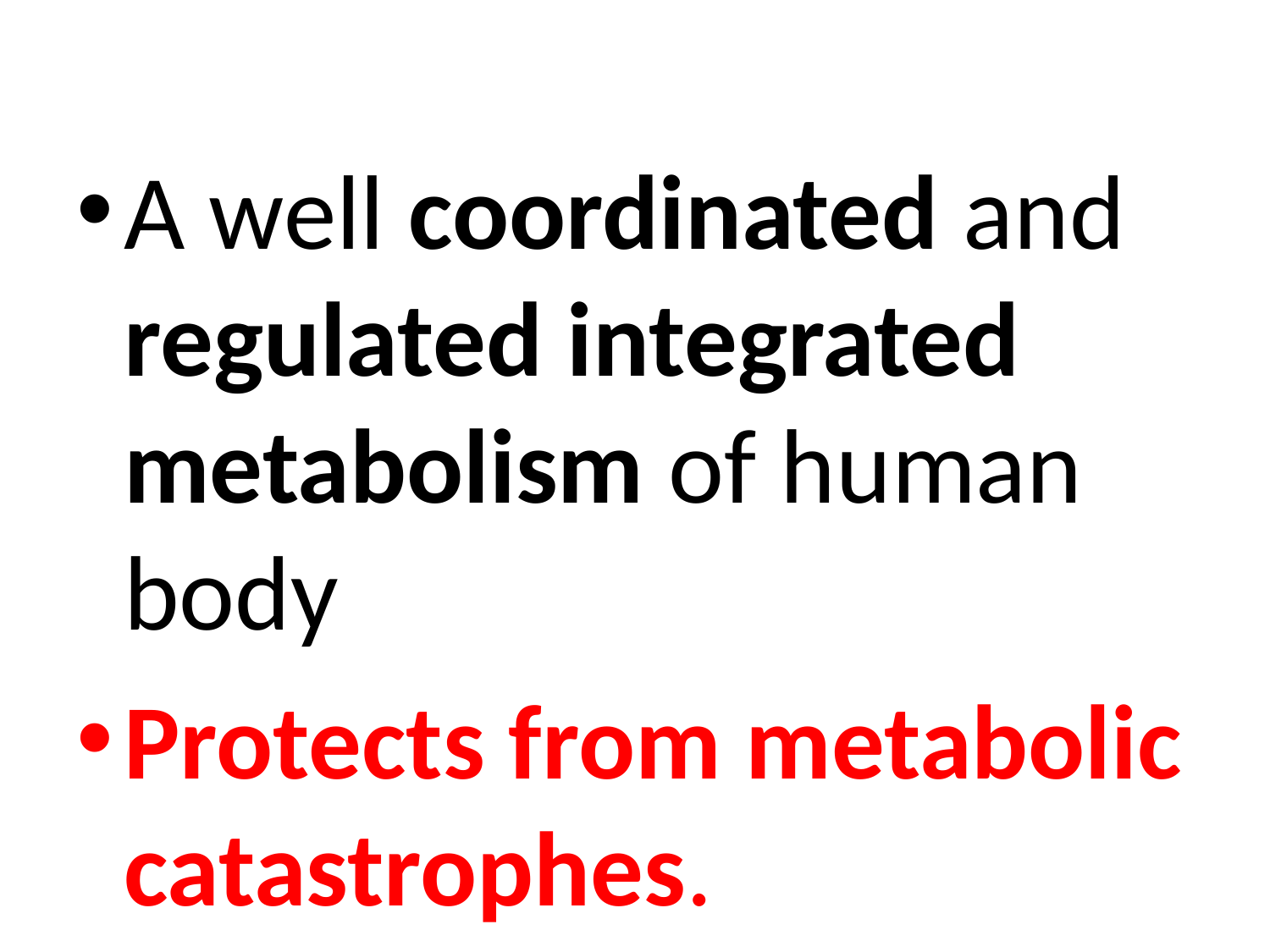

A well coordinated and regulated integrated metabolism of human body
Protects from metabolic catastrophes.